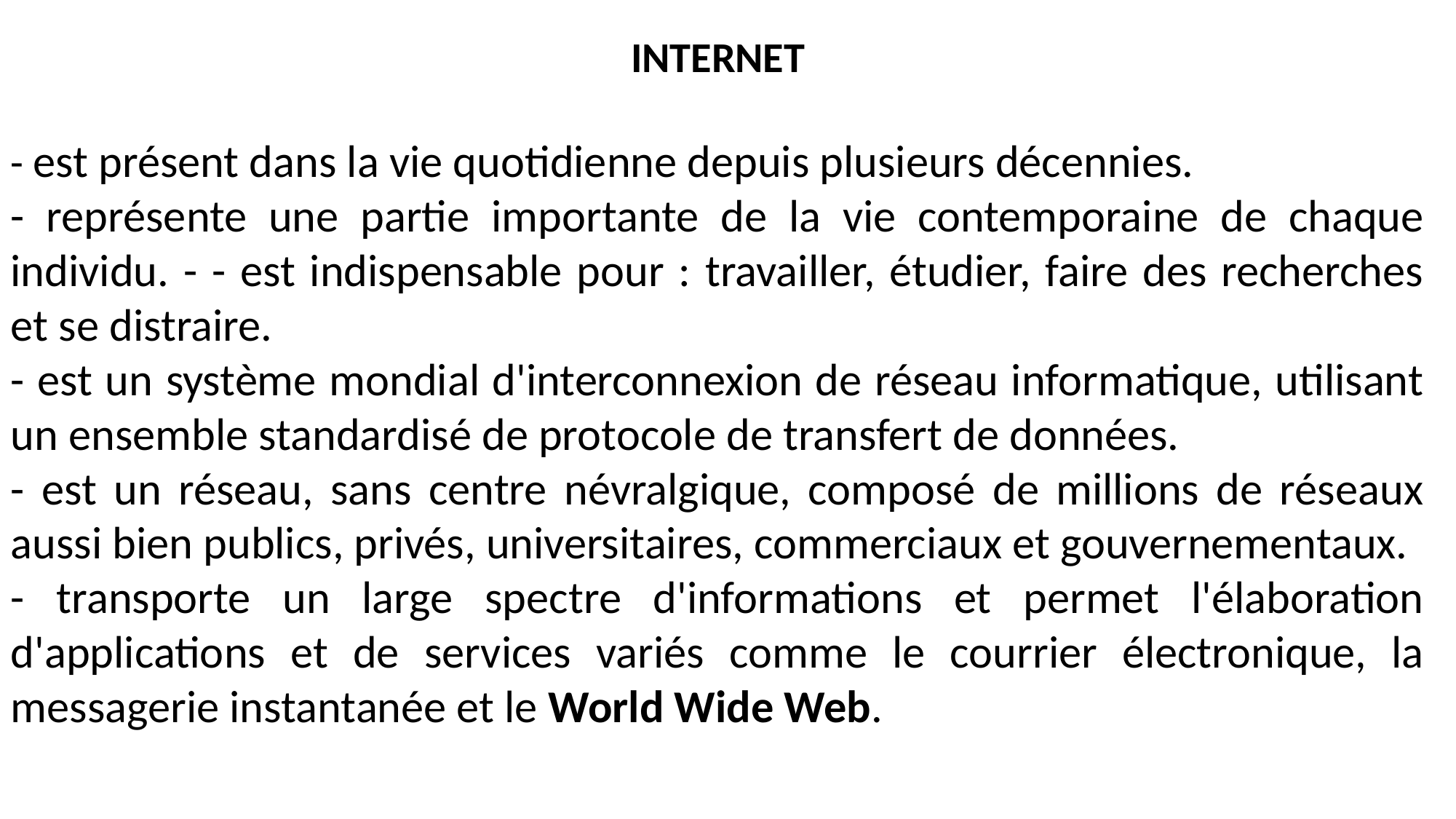

INTERNET

- est présent dans la vie quotidienne depuis plusieurs décennies.
- représente une partie importante de la vie contemporaine de chaque individu. - - est indispensable pour : travailler, étudier, faire des recherches et se distraire.
- est un système mondial d'interconnexion de réseau informatique, utilisant un ensemble standardisé de protocole de transfert de données.
- est un réseau, sans centre névralgique, composé de millions de réseaux aussi bien publics, privés, universitaires, commerciaux et gouvernementaux.
- transporte un large spectre d'informations et permet l'élaboration d'applications et de services variés comme le courrier électronique, la messagerie instantanée et le World Wide Web.